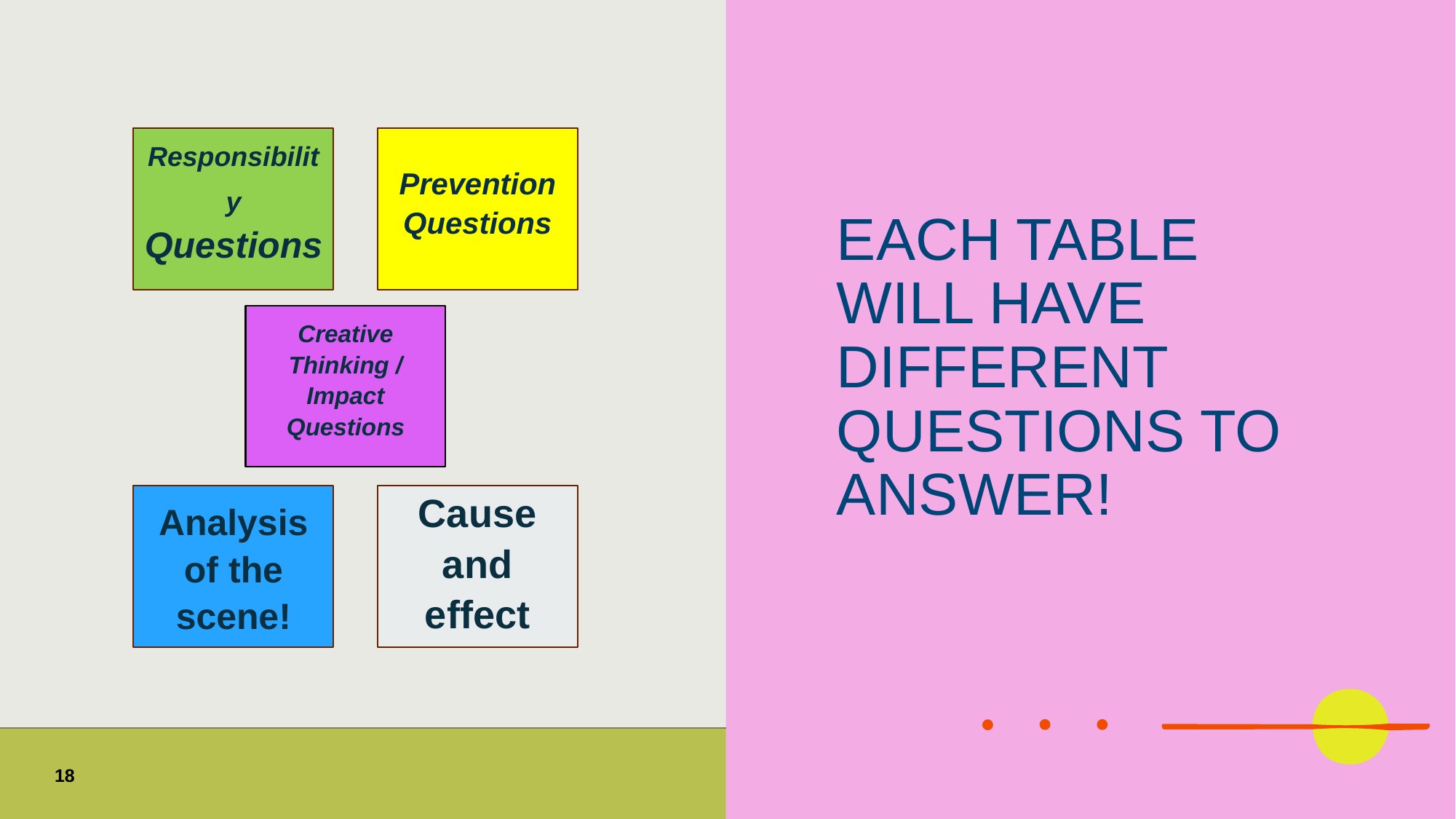

Responsibility Questions

Prevention Questions

Each table will have different questions to answer!

Creative Thinking / Impact Questions

Analysis of the scene!

Cause and effect

18